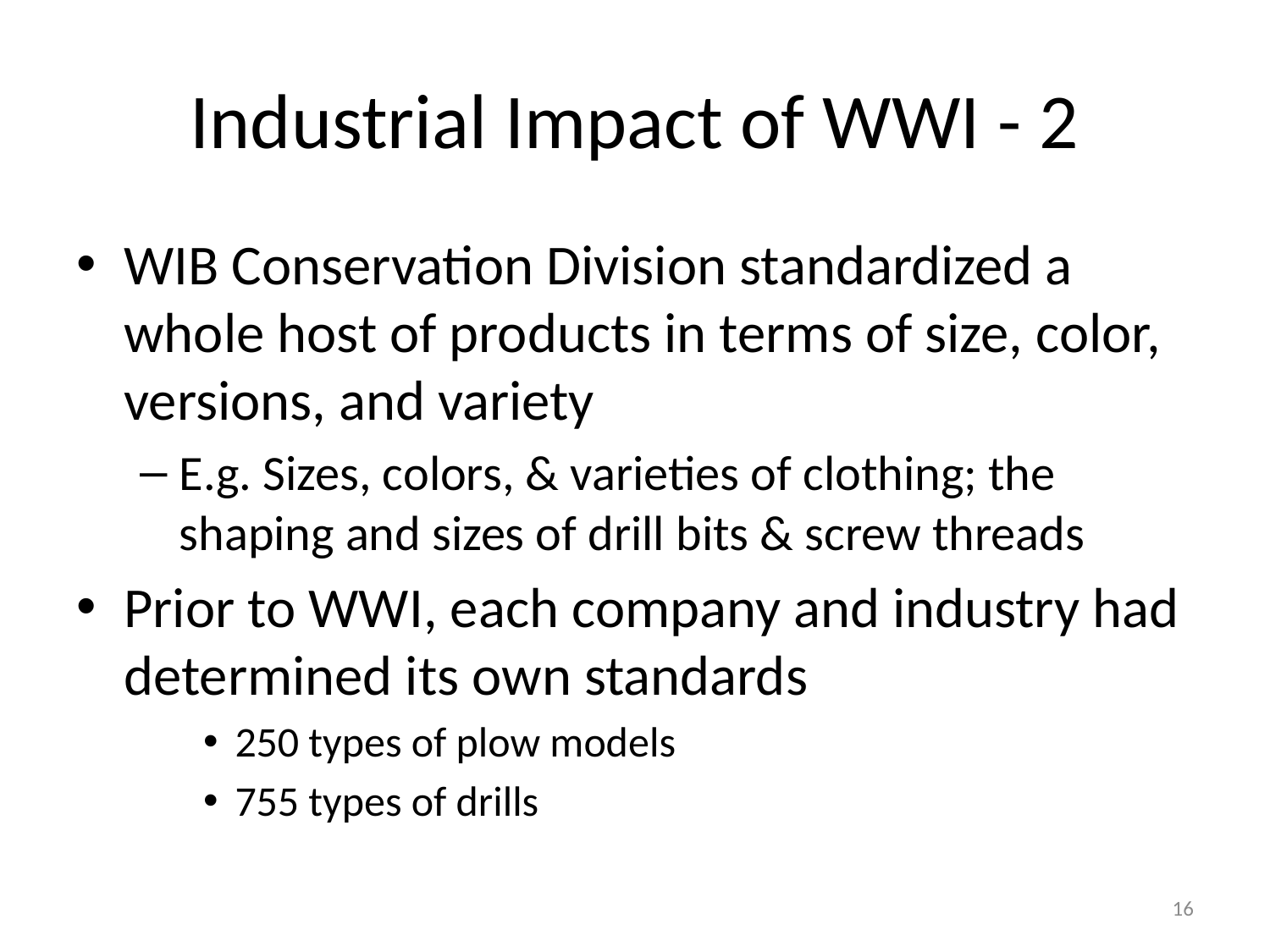

# Industrial Impact of WWI - 2
WIB Conservation Division standardized a whole host of products in terms of size, color, versions, and variety
E.g. Sizes, colors, & varieties of clothing; the shaping and sizes of drill bits & screw threads
Prior to WWI, each company and industry had determined its own standards
250 types of plow models
755 types of drills
16